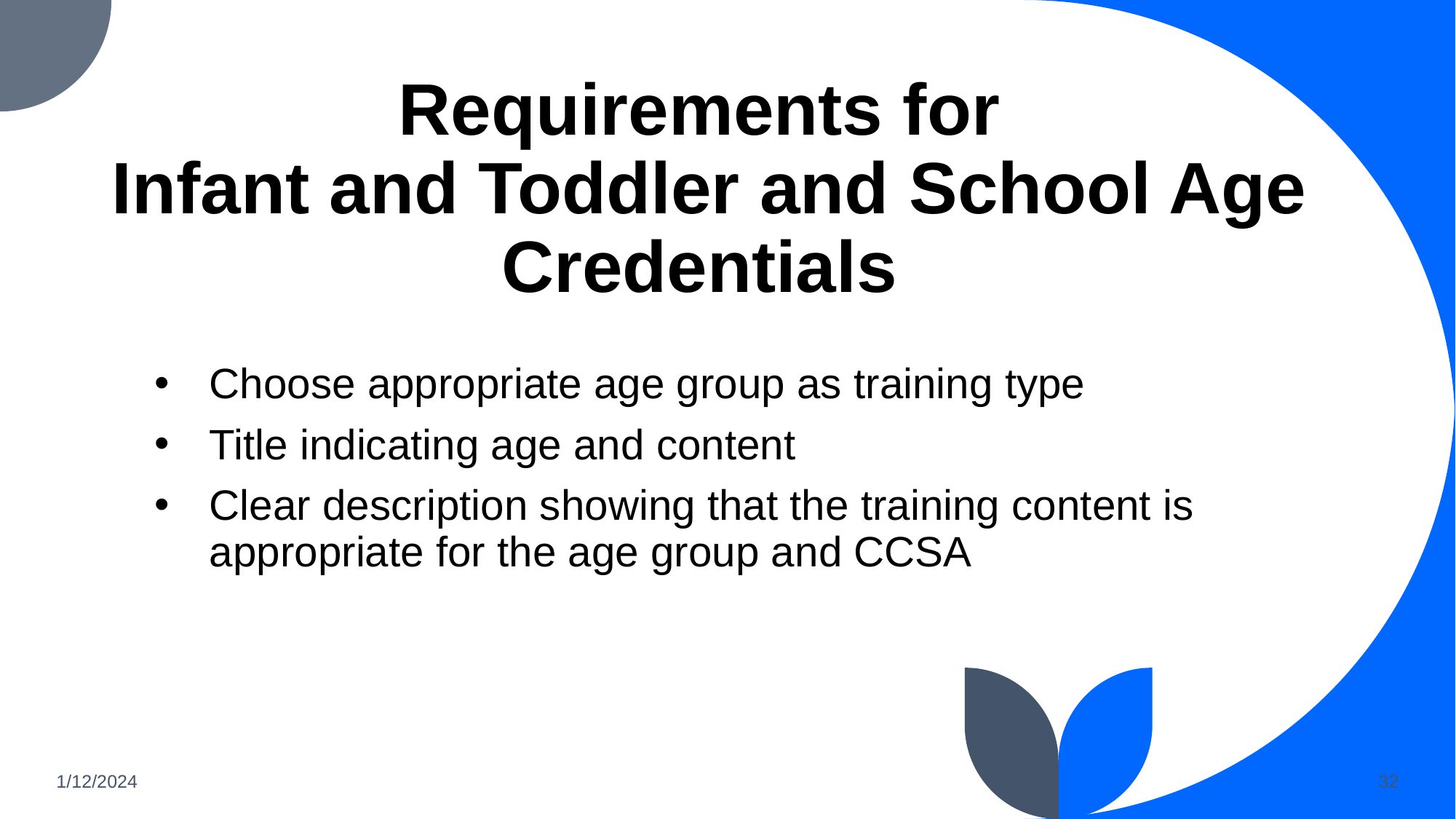

# Requirements for Infant and Toddler and School Age Credentials

Choose appropriate age group as training type
Title indicating age and content
Clear description showing that the training content is appropriate for the age group and CCSA

1/12/2024
32